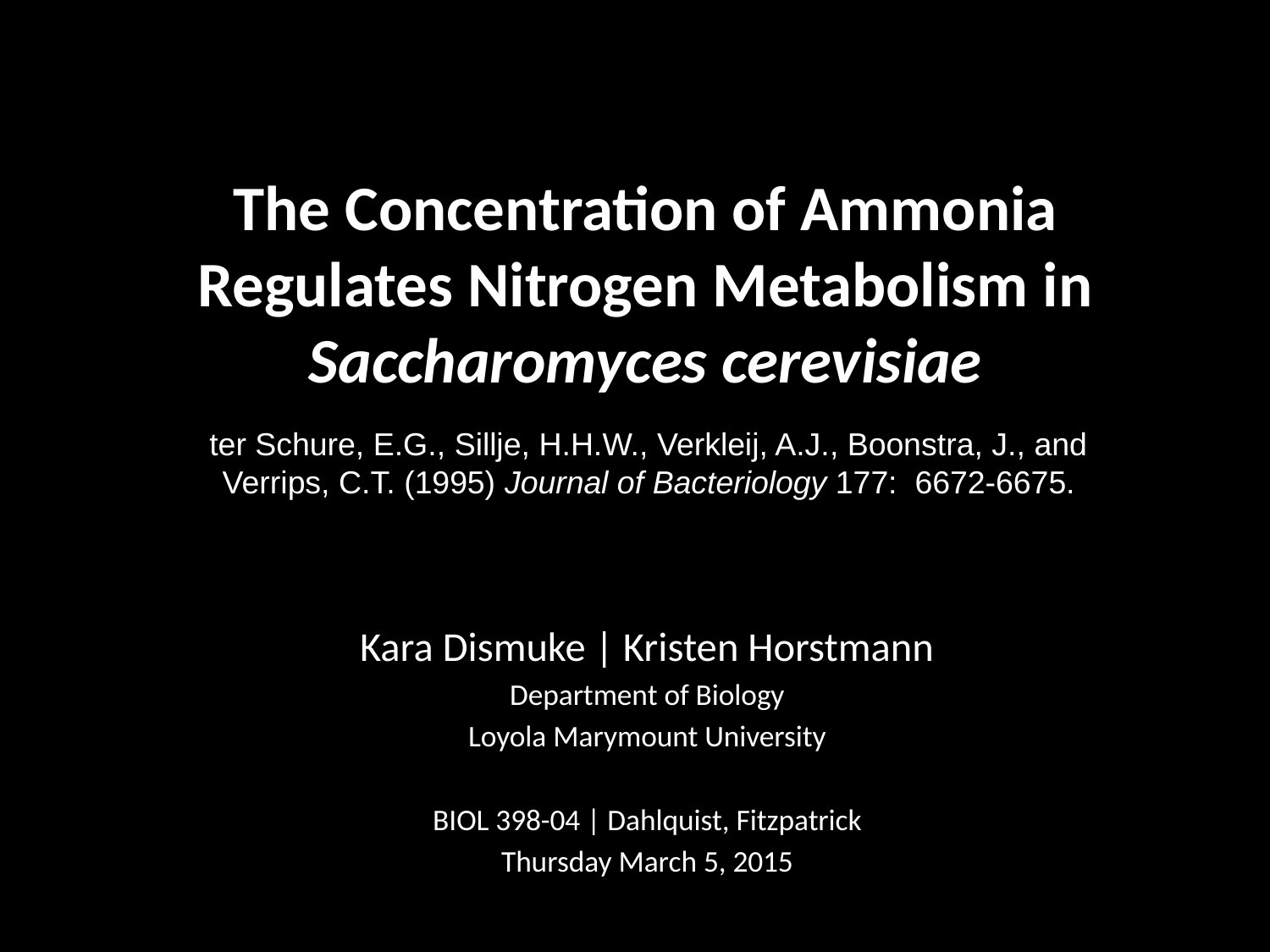

# The Concentration of Ammonia Regulates Nitrogen Metabolism in Saccharomyces cerevisiae
ter Schure, E.G., Sillje, H.H.W., Verkleij, A.J., Boonstra, J., and Verrips, C.T. (1995) Journal of Bacteriology 177:  6672-6675.
Kara Dismuke | Kristen Horstmann
Department of Biology
Loyola Marymount University

BIOL 398-04 | Dahlquist, Fitzpatrick
Thursday March 5, 2015